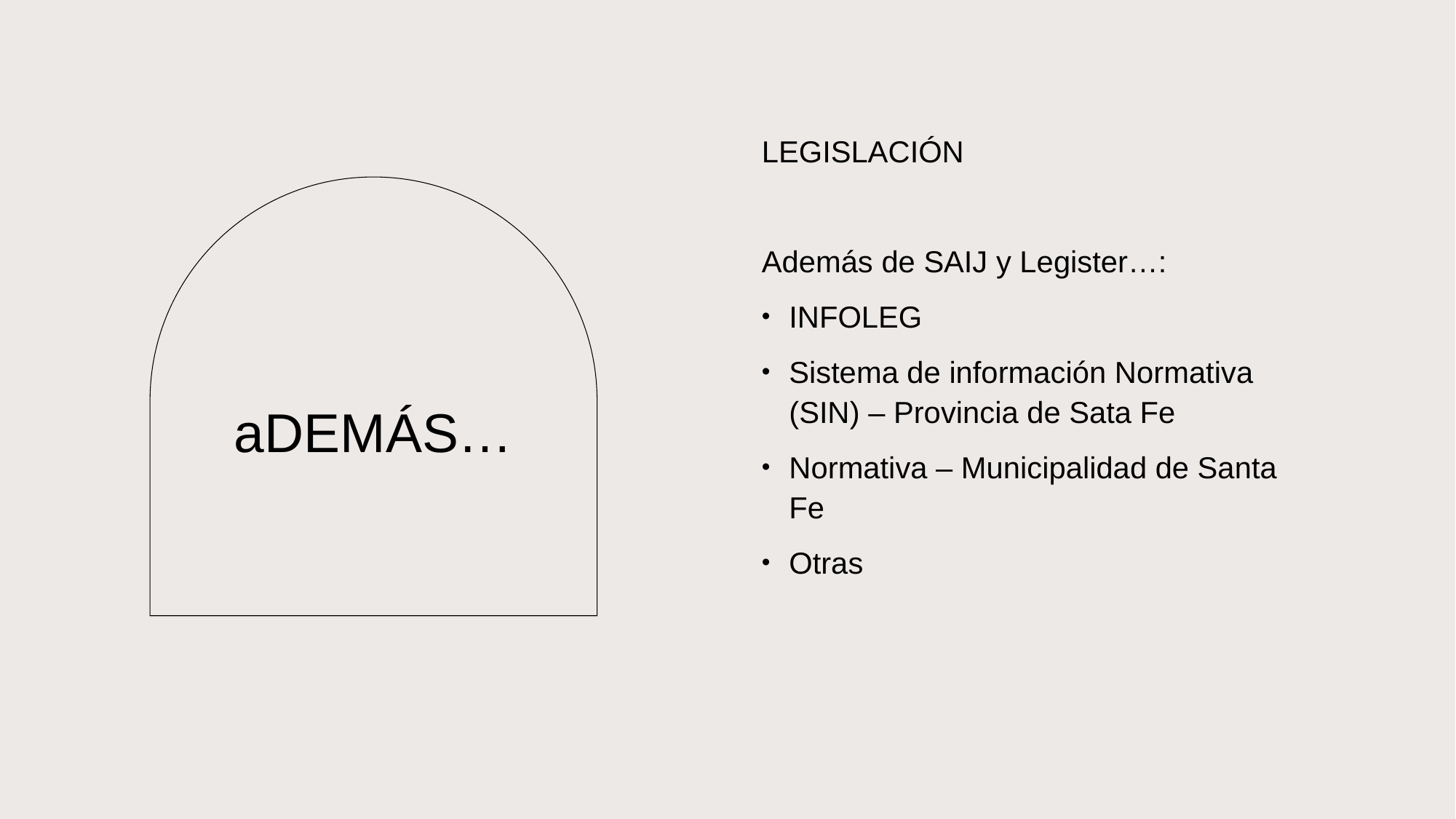

LEGISLACIÓN

Además de SAIJ y Legister…:
INFOLEG
Sistema de información Normativa (SIN) – Provincia de Sata Fe
Normativa – Municipalidad de Santa Fe
Otras

# aDEMÁS…